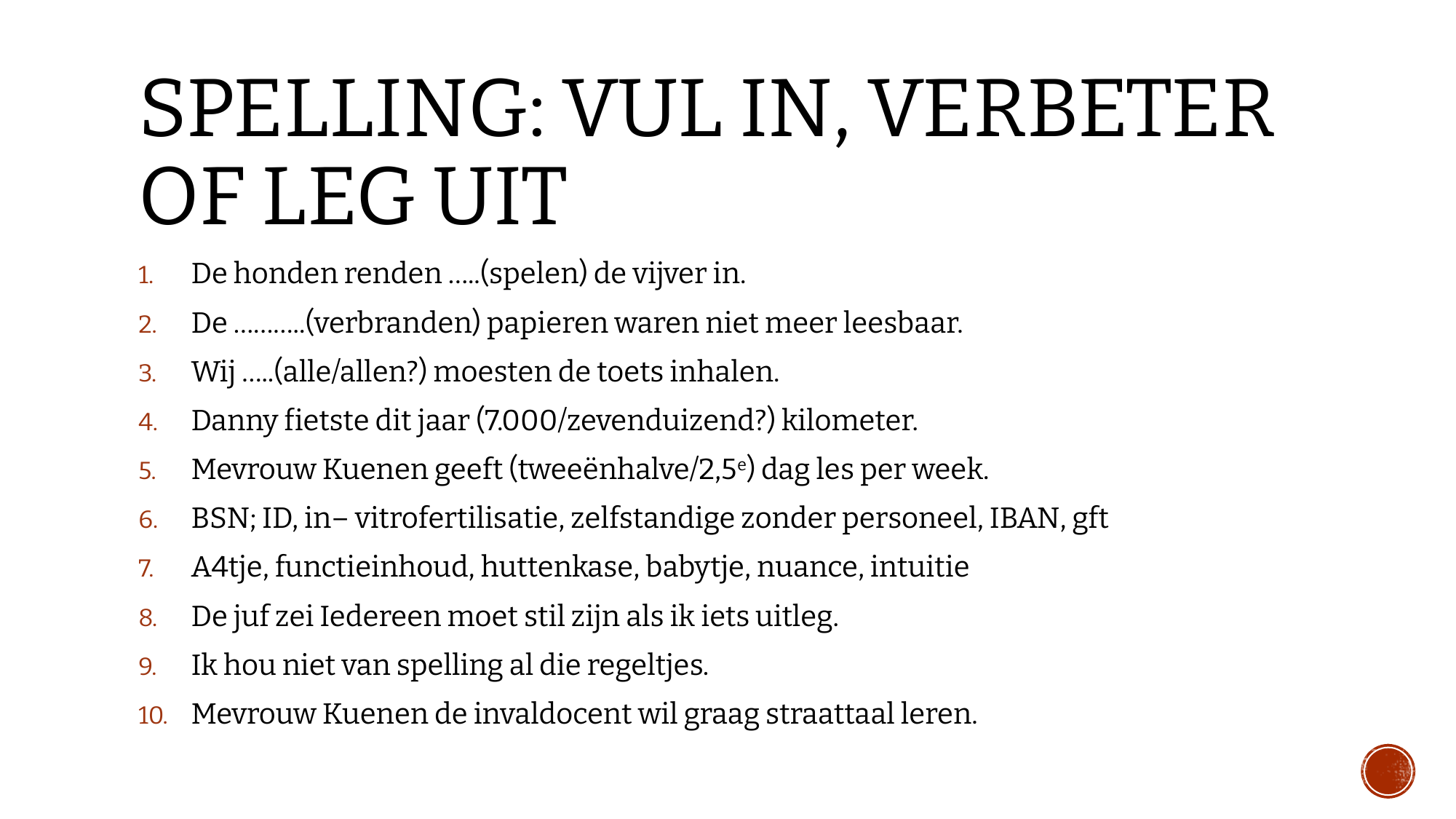

# Spelling: vul in, verbeter of leg uit
De honden renden …..(spelen) de vijver in.
De ………..(verbranden) papieren waren niet meer leesbaar.
Wij …..(alle/allen?) moesten de toets inhalen.
Danny fietste dit jaar (7.000/zevenduizend?) kilometer.
Mevrouw Kuenen geeft (tweeënhalve/2,5e) dag les per week.
BSN; ID, in– vitrofertilisatie, zelfstandige zonder personeel, IBAN, gft
A4tje, functieinhoud, huttenkase, babytje, nuance, intuitie
De juf zei Iedereen moet stil zijn als ik iets uitleg.
Ik hou niet van spelling al die regeltjes.
Mevrouw Kuenen de invaldocent wil graag straattaal leren.